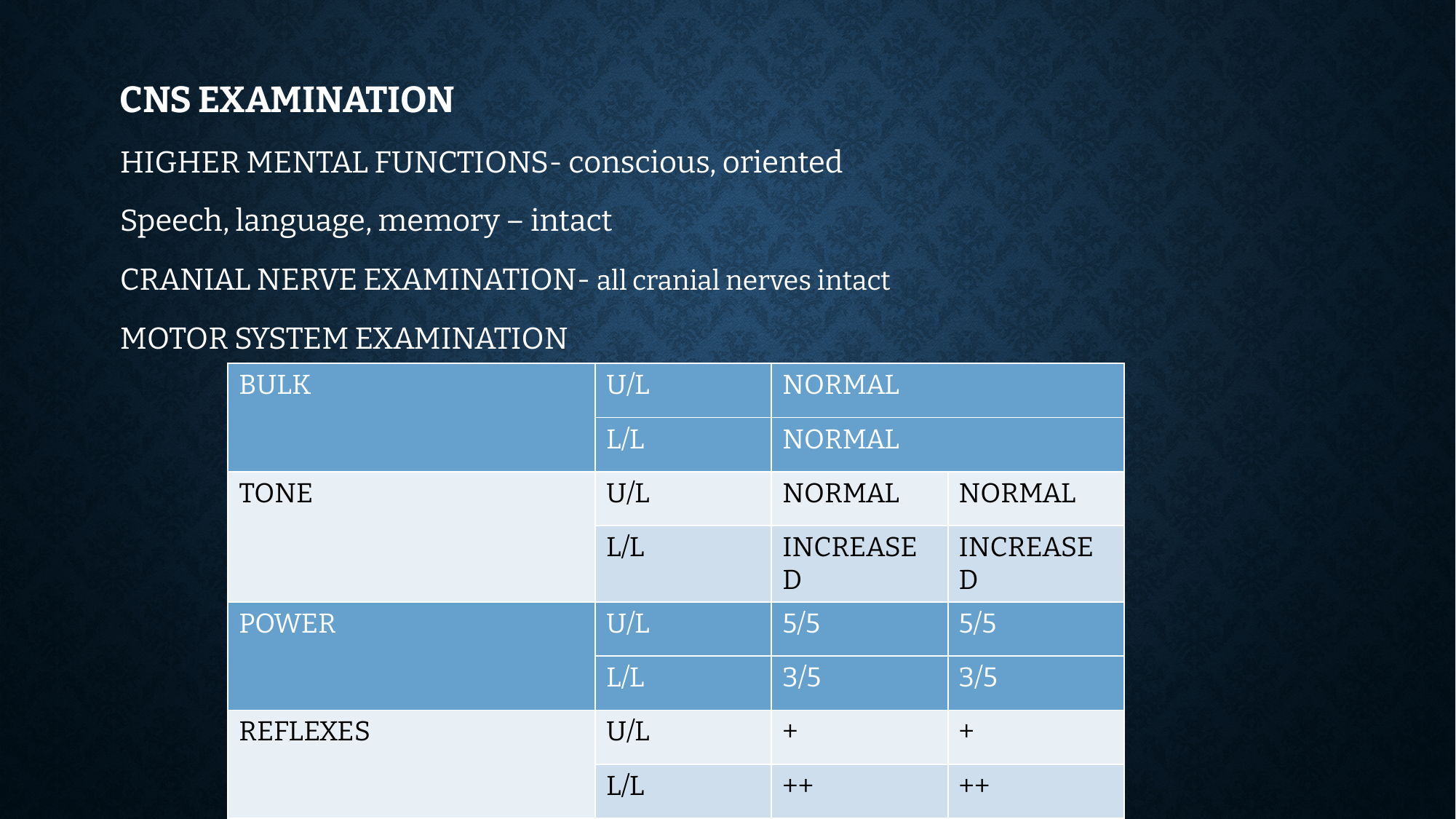

CNS EXAMINATION
HIGHER MENTAL FUNCTIONS- conscious, oriented
Speech, language, memory – intact
CRANIAL NERVE EXAMINATION- all cranial nerves intact
MOTOR SYSTEM EXAMINATION

|  |
| --- |
|  |
| --- |
| BULK | U/L | NORMAL |  |
| --- | --- | --- | --- |
|  | L/L | NORMAL |  |
| TONE | U/L | NORMAL | NORMAL |
|  | L/L | INCREASED | INCREASED |
| POWER | U/L | 5/5 | 5/5 |
|  | L/L | 3/5 | 3/5 |
| REFLEXES | U/L | + | + |
|  | L/L | ++ | ++ |